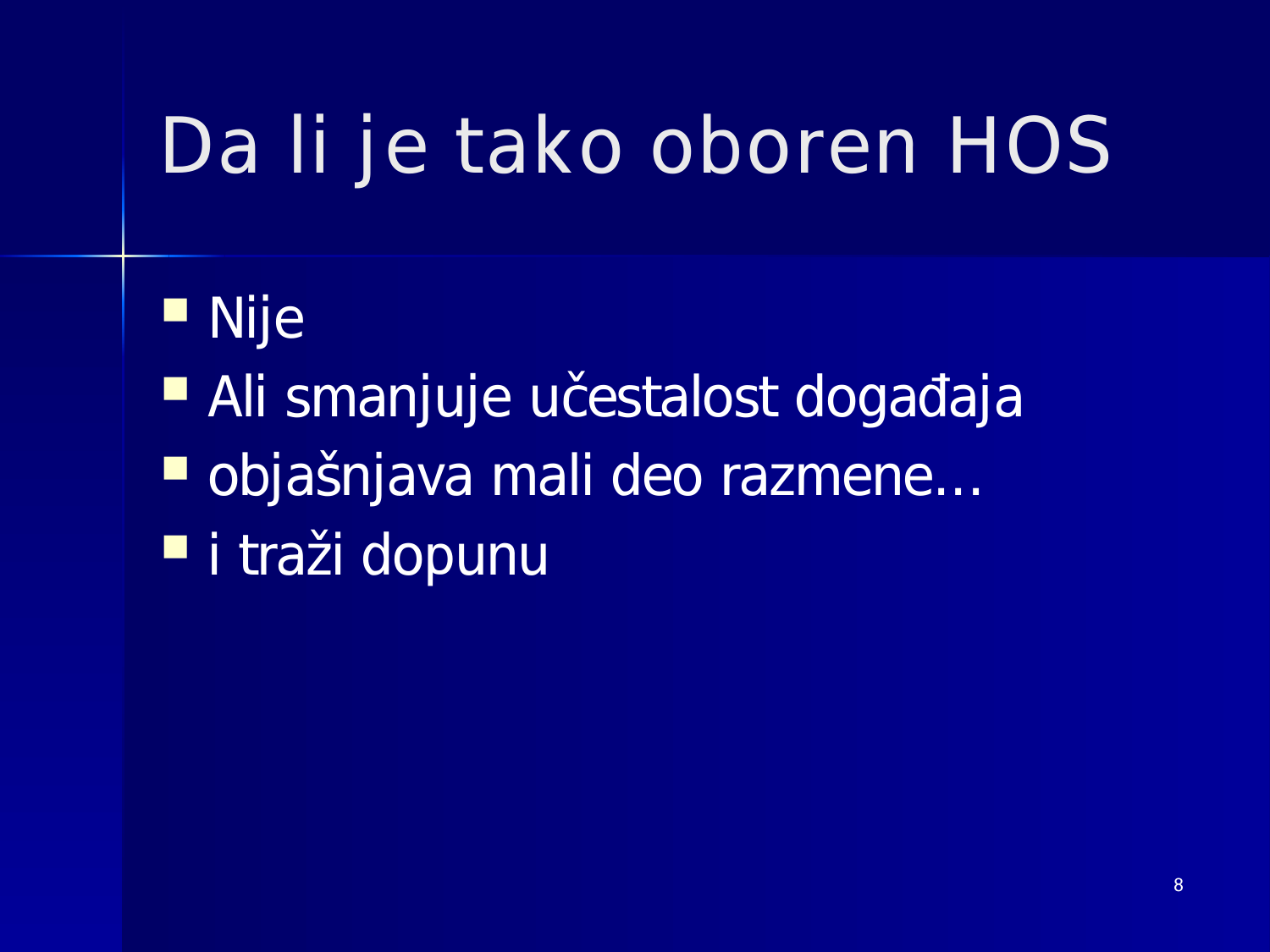

# Da li je tako oboren HOS
Nije
Ali smanjuje učestalost događaja
objašnjava mali deo razmene...
i traži dopunu
8